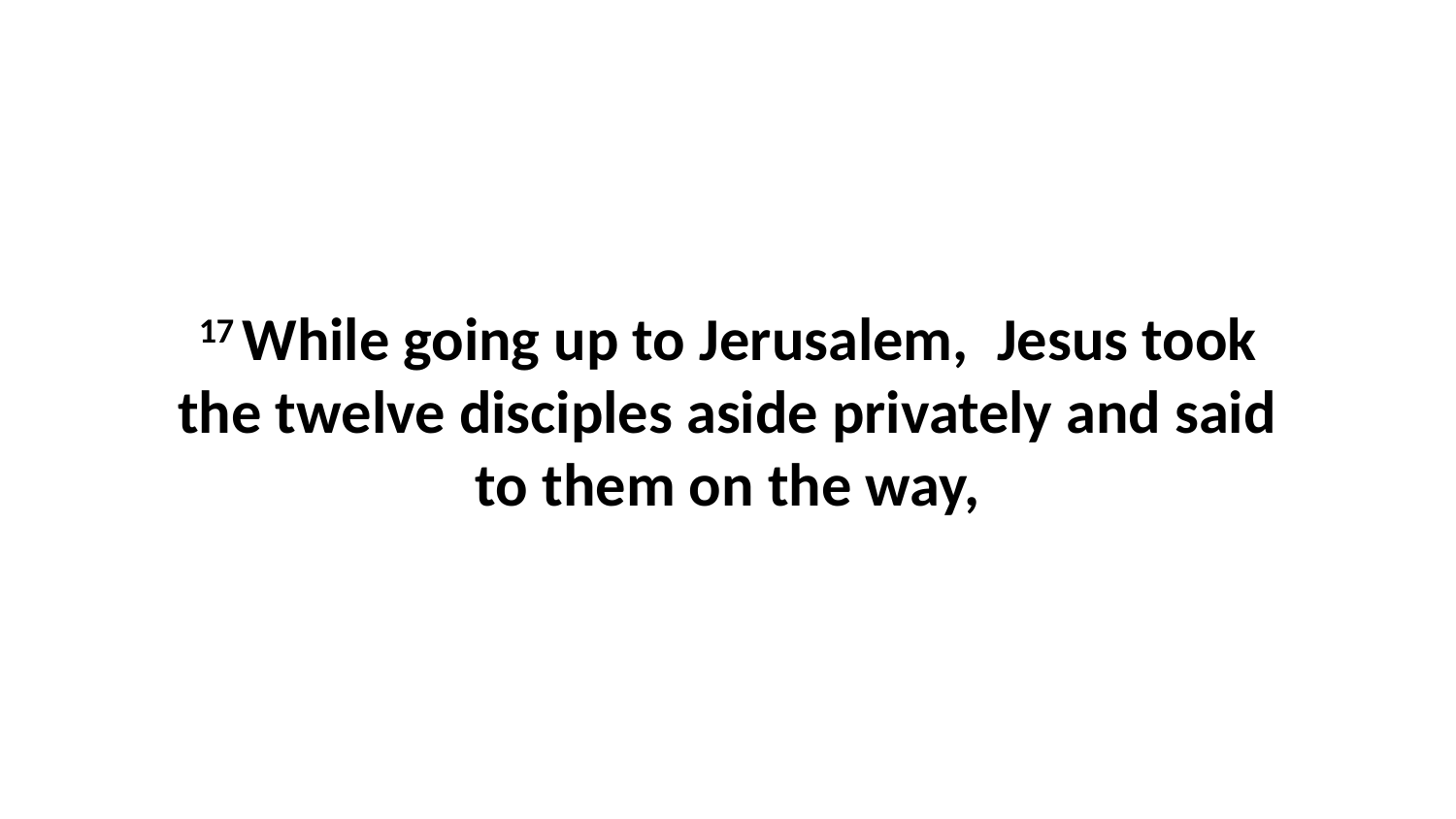

17 While going up to Jerusalem,  Jesus took the twelve disciples aside privately and said to them on the way,